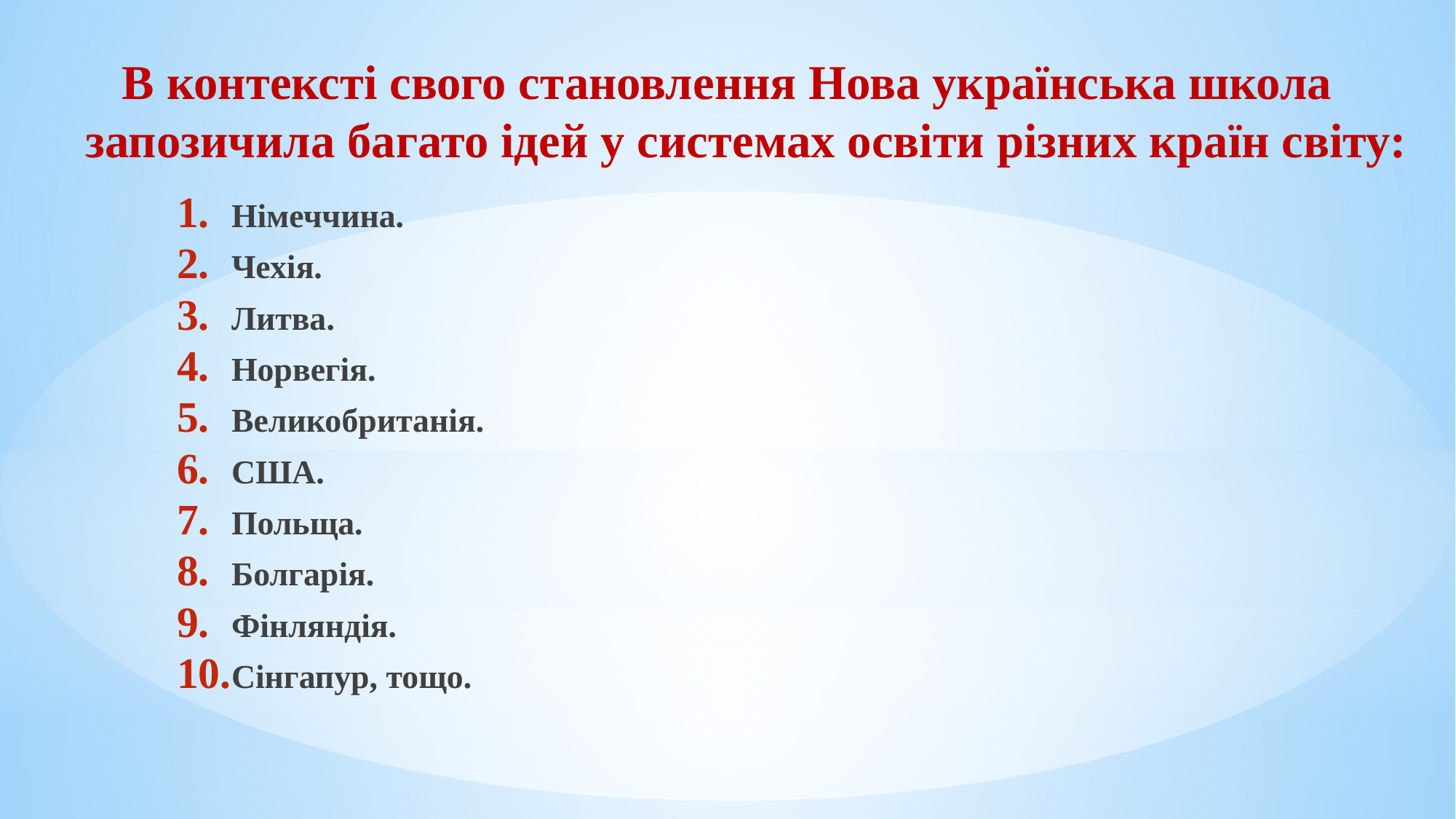

# В контексті свого становлення Нова українська школа запозичила багато ідей у системах освіти різних країн світу:
Німеччина.
Чехія.
Литва.
Норвегія.
Великобританія.
США.
Польща.
Болгарія.
Фінляндія.
Сінгапур, тощо.